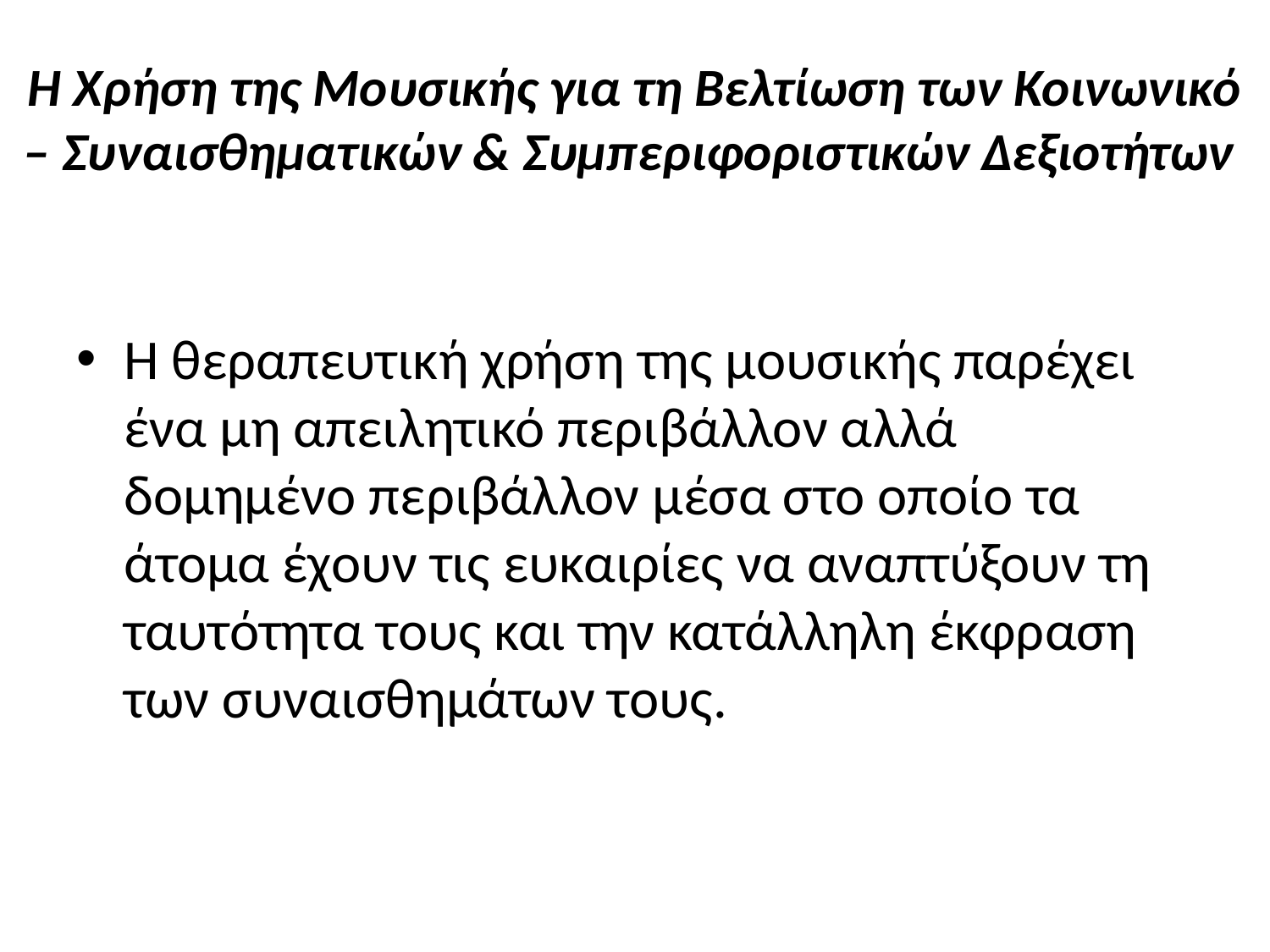

# Η Χρήση της Μουσικής για τη Βελτίωση των Κοινωνικό – Συναισθηματικών & Συμπεριφοριστικών Δεξιοτήτων

Η θεραπευτική χρήση της μουσικής παρέχει ένα μη απειλητικό περιβάλλον αλλά δομημένο περιβάλλον μέσα στο οποίο τα άτομα έχουν τις ευκαιρίες να αναπτύξουν τη ταυτότητα τους και την κατάλληλη έκφραση των συναισθημάτων τους.